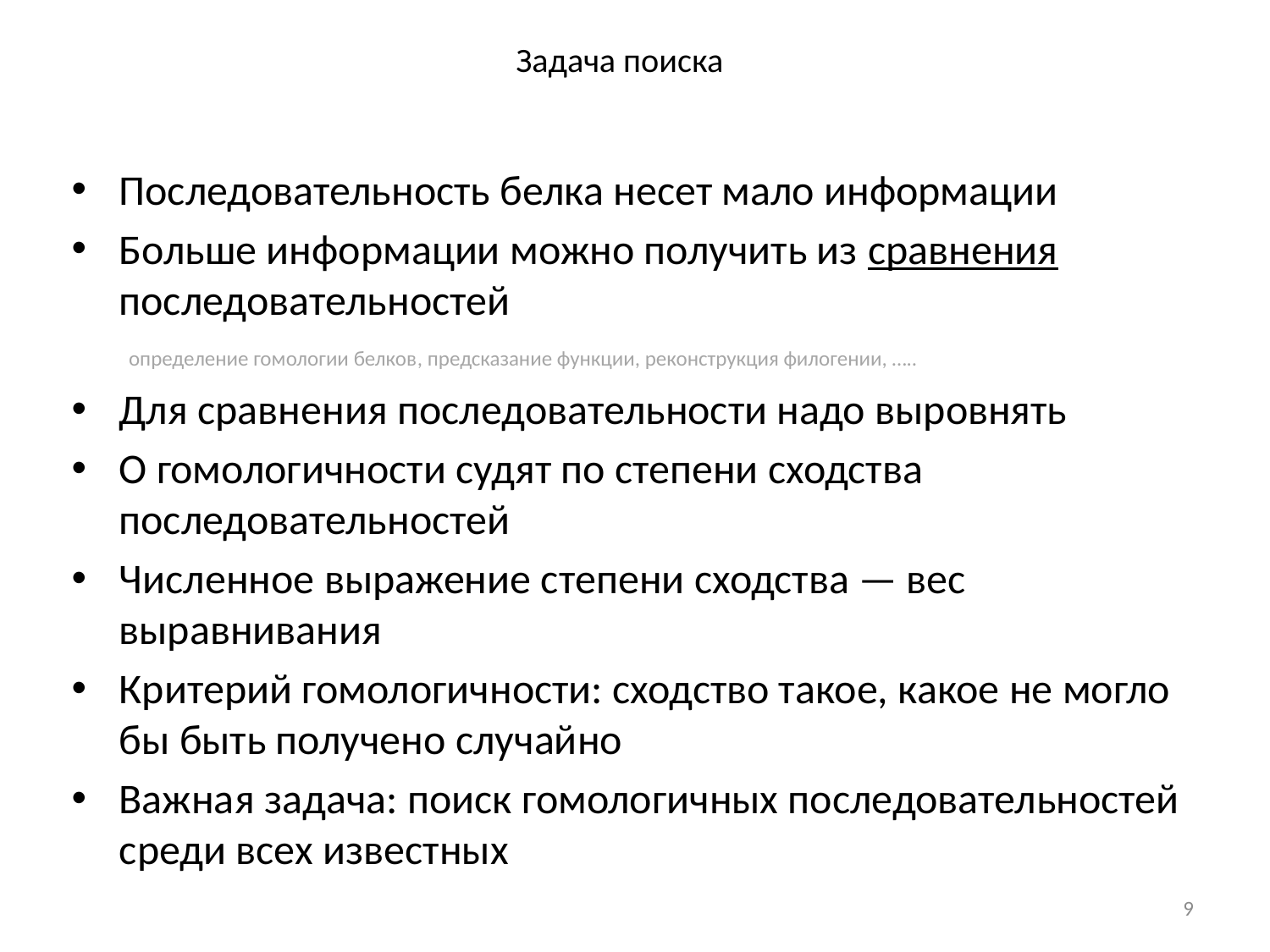

# Задача поиска
Последовательность белка несет мало информации
Больше информации можно получить из сравнения последовательностей
 определение гомологии белков, предсказание функции, реконструкция филогении, …..
Для сравнения последовательности надо выровнять
О гомологичности судят по степени сходства последовательностей
Численное выражение степени сходства — вес выравнивания
Критерий гомологичности: сходство такое, какое не могло бы быть получено случайно
Важная задача: поиск гомологичных последовательностей среди всех известных

9